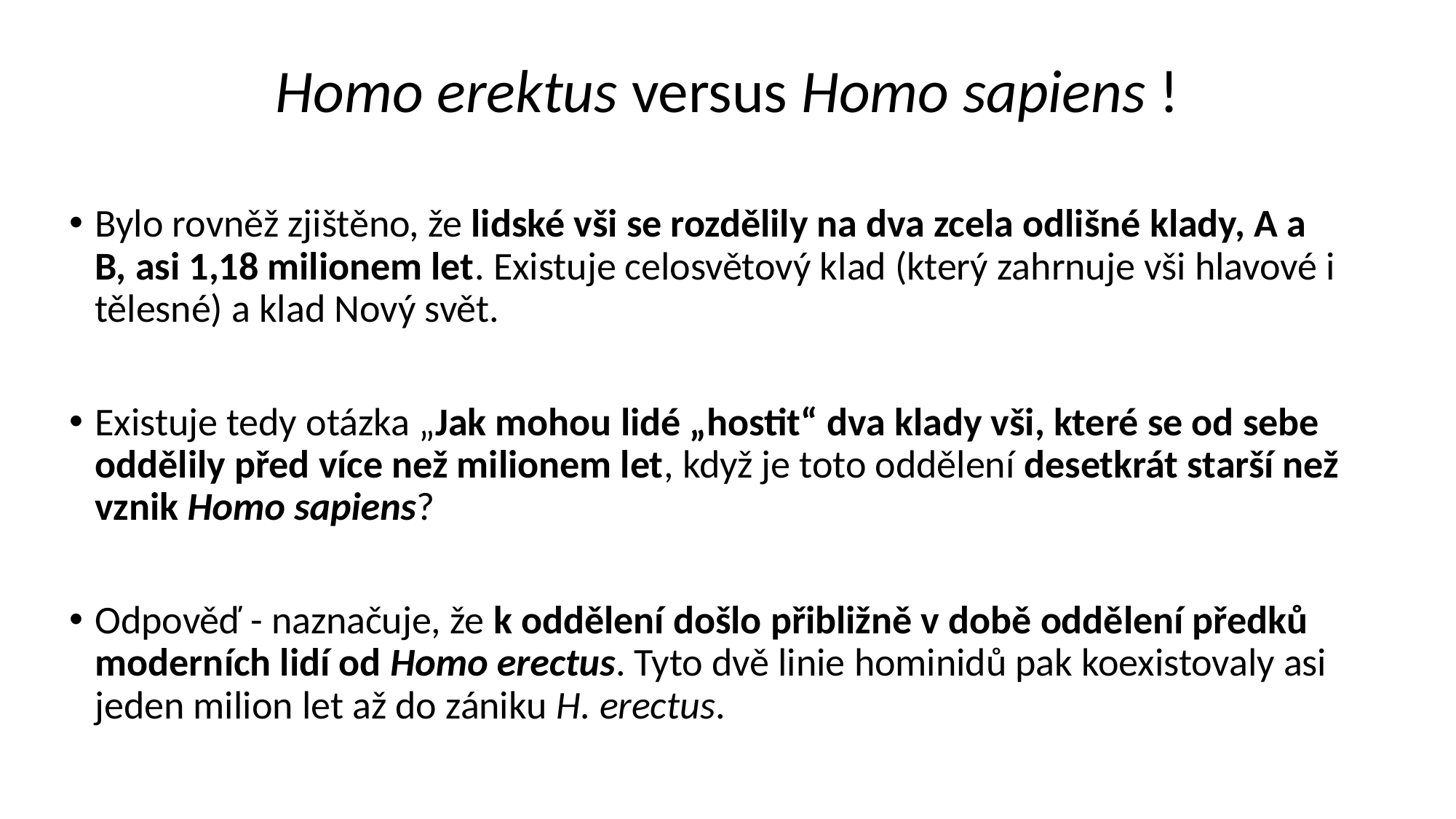

# Homo erektus versus Homo sapiens !

Bylo rovněž zjištěno, že lidské vši se rozdělily na dva zcela odlišné klady, A a B, asi 1,18 milionem let. Existuje celosvětový klad (který zahrnuje vši hlavové i tělesné) a klad Nový svět.

Existuje tedy otázka „Jak mohou lidé „hostit“ dva klady vši, které se od sebe oddělily před více než milionem let, když je toto oddělení desetkrát starší než vznik Homo sapiens?

Odpověď - naznačuje, že k oddělení došlo přibližně v době oddělení předků moderních lidí od Homo erectus. Tyto dvě linie hominidů pak koexistovaly asi jeden milion let až do zániku H. erectus.